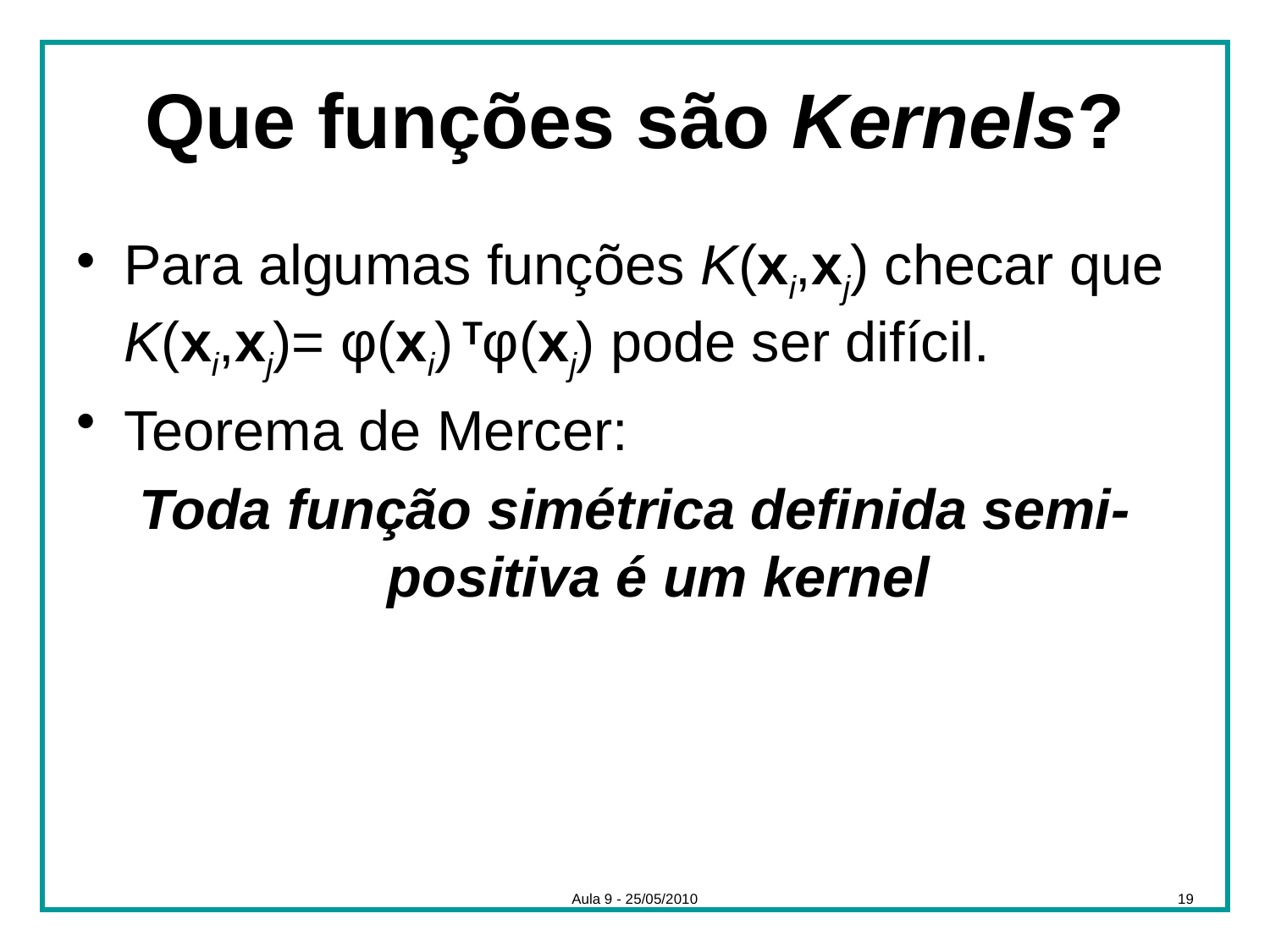

# Que funções são Kernels?
Para algumas funções K(xi,xj) checar que K(xi,xj)= φ(xi) Tφ(xj) pode ser difícil.
Teorema de Mercer:
Toda função simétrica definida semi-positiva é um kernel

Aula 9 - 25/05/2010
19